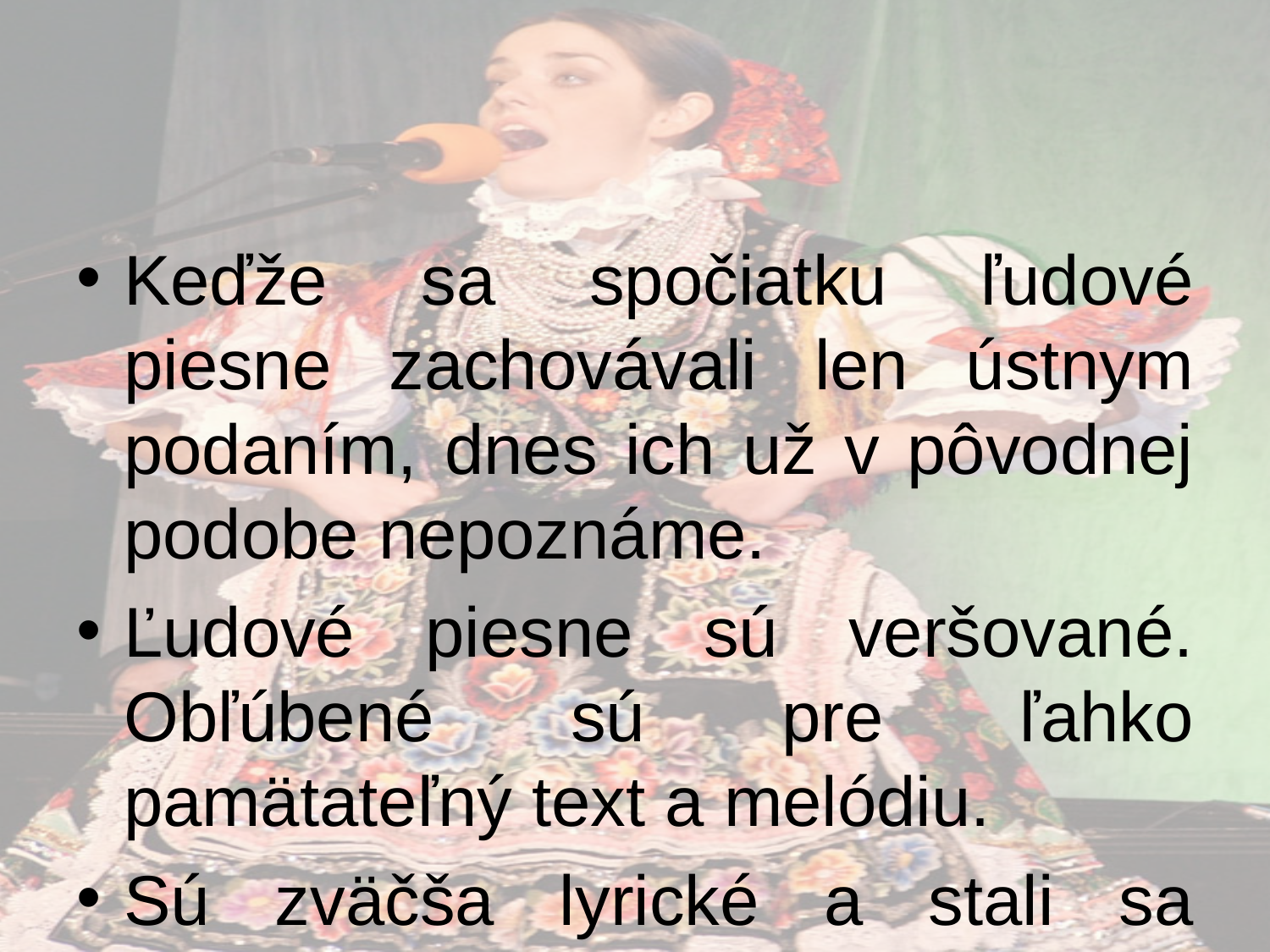

Keďže sa spočiatku ľudové piesne zachovávali len ústnym podaním, dnes ich už v pôvodnej podobe nepoznáme.
Ľudové piesne sú veršované. Obľúbené sú pre ľahko pamätateľný text a melódiu.
Sú zväčša lyrické a stali sa základom pre umeleckú poéziu.